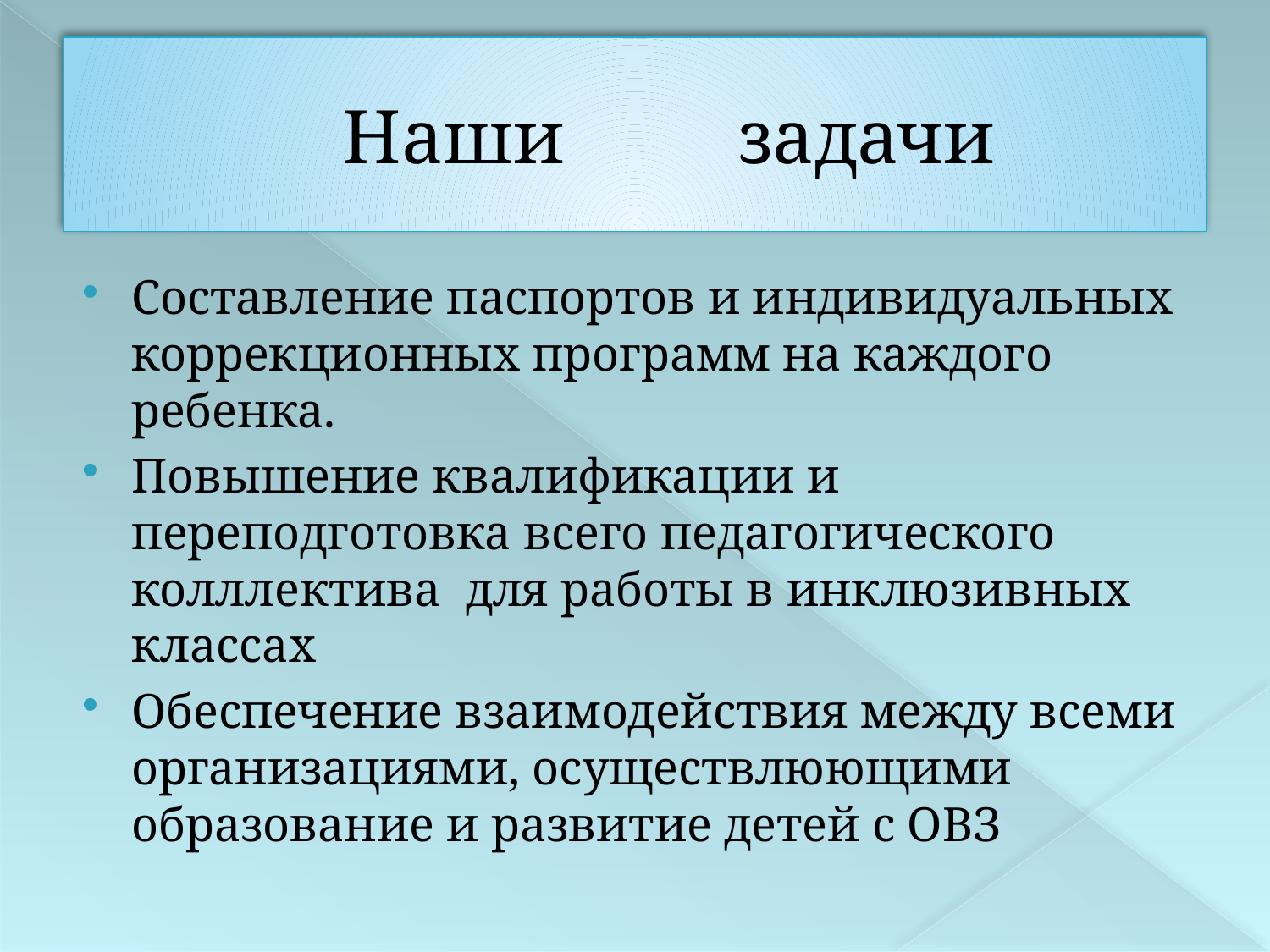

# Наши         задачи
Составление паспортов и индивидуальных коррекционных программ на каждого ребенка.
Повышение квалификации и переподготовка всего педагогического колллектива  для работы в инклюзивных классах
Обеспечение взаимодействия между всеми организациями, осуществлюющими образование и развитие детей с ОВЗ